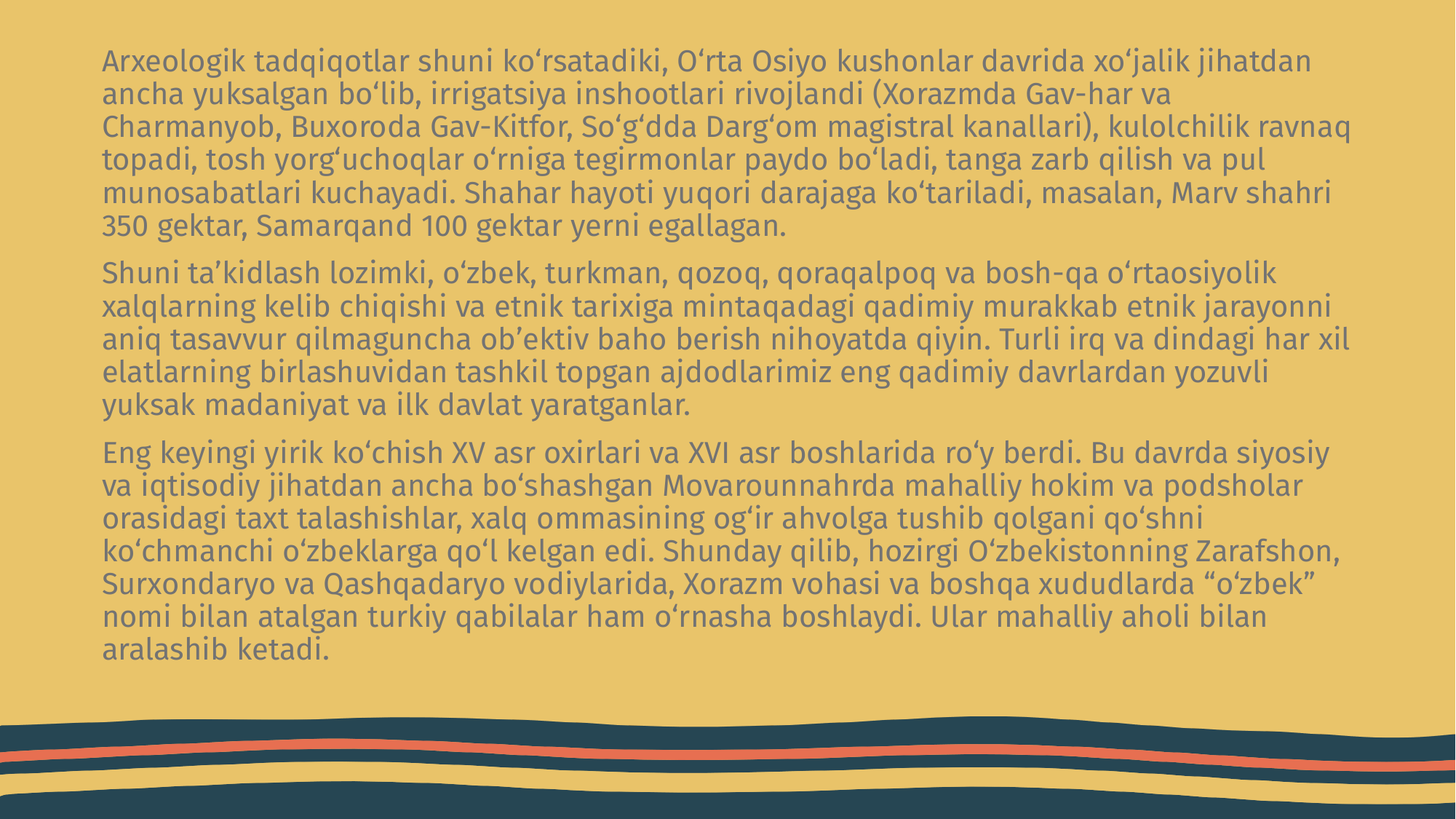

Arxeologik tadqiqotlar shuni ko‘rsatadiki, O‘rta Osiyo kushonlar davrida xo‘jalik jihatdan ancha yuksalgan bo‘lib, irrigatsiya inshootlari rivojlandi (Xorazmda Gav-har va Charmanyob, Buxoroda Gav-Kitfor, So‘g‘dda Darg‘om magistral kanallari), kulolchilik ravnaq topadi, tosh yorg‘uchoqlar o‘rniga tegirmonlar paydo bo‘ladi, tanga zarb qilish va pul munosabatlari kuchayadi. Shahar hayoti yuqori darajaga ko‘tariladi, masalan, Marv shahri 350 gektar, Samarqand 100 gektar yerni egallagan.
Shuni ta’kidlash lozimki, o‘zbek, turkman, qozoq, qoraqalpoq va bosh-qa o‘rtaosiyolik xalqlarning kelib chiqishi va etnik tarixiga mintaqadagi qadimiy murakkab etnik jarayonni aniq tasavvur qilmaguncha ob’ektiv baho berish nihoyatda qiyin. Turli irq va dindagi har xil elatlarning birlashuvidan tashkil topgan ajdodlarimiz eng qadimiy davrlardan yozuvli yuksak madaniyat va ilk davlat yaratganlar.
Eng keyingi yirik ko‘chish XV asr oxirlari va XVI asr boshlarida ro‘y berdi. Bu davrda siyosiy va iqtisodiy jihatdan ancha bo‘shashgan Movarounnahrda mahalliy hokim va podsholar orasidagi taxt talashishlar, xalq ommasining og‘ir ahvolga tushib qolgani qo‘shni ko‘chmanchi o‘zbeklarga qo‘l kelgan edi. Shunday qilib, hozirgi O‘zbekistonning Zarafshon, Surxondaryo va Qashqadaryo vodiylarida, Xorazm vohasi va boshqa xududlarda “o‘zbek” nomi bilan atalgan turkiy qabilalar ham o‘rnasha boshlaydi. Ular mahalliy aholi bilan aralashib ketadi.